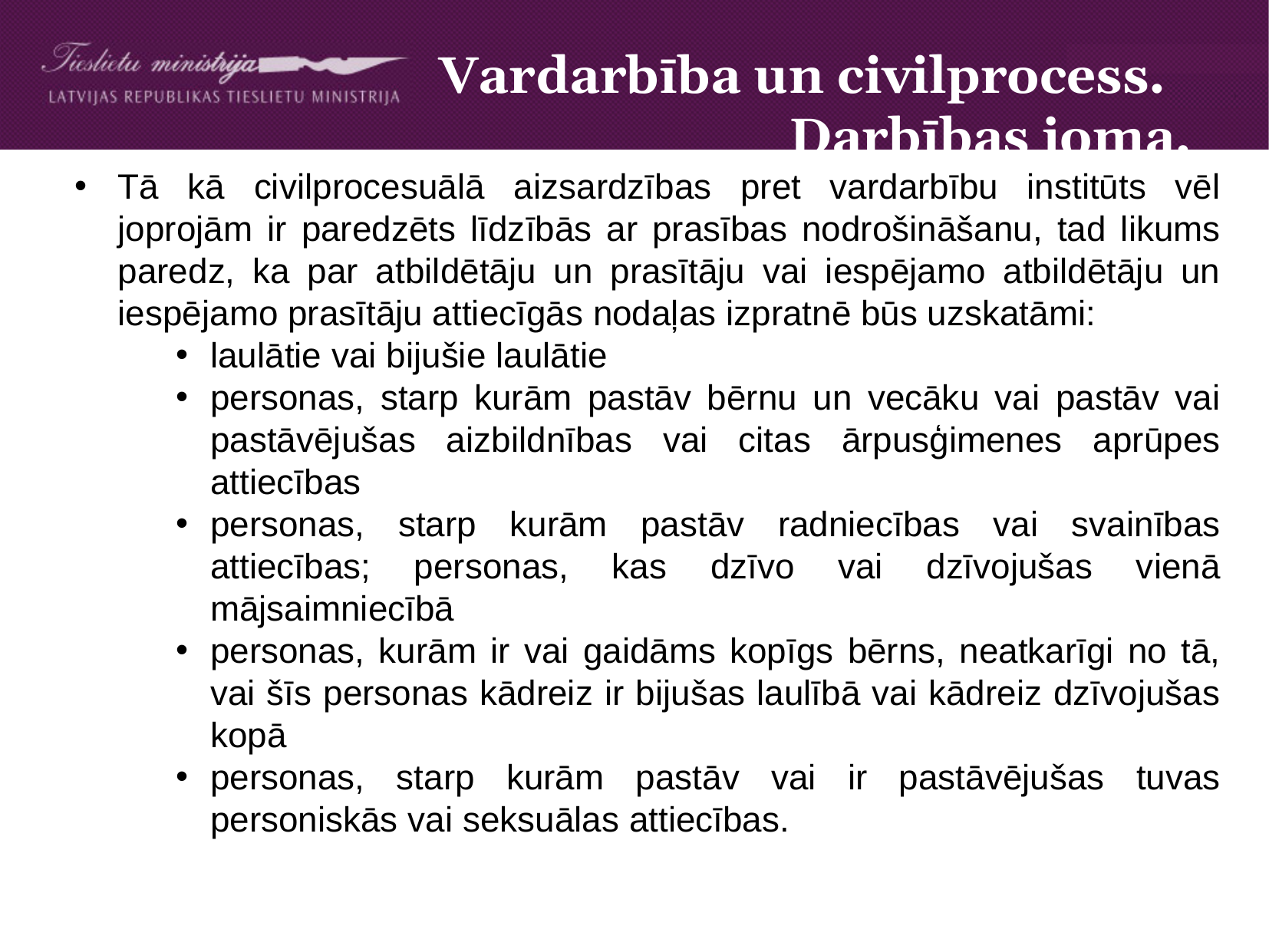

# Vardarbība un civilprocess. Darbības joma.
Tā kā civilprocesuālā aizsardzības pret vardarbību institūts vēl joprojām ir paredzēts līdzībās ar prasības nodrošināšanu, tad likums paredz, ka par atbildētāju un prasītāju vai iespējamo atbildētāju un iespējamo prasītāju attiecīgās nodaļas izpratnē būs uzskatāmi:
laulātie vai bijušie laulātie
personas, starp kurām pastāv bērnu un vecāku vai pastāv vai pastāvējušas aizbildnības vai citas ārpusģimenes aprūpes attiecības
personas, starp kurām pastāv radniecības vai svainības attiecības; personas, kas dzīvo vai dzīvojušas vienā mājsaimniecībā
personas, kurām ir vai gaidāms kopīgs bērns, neatkarīgi no tā, vai šīs personas kādreiz ir bijušas laulībā vai kādreiz dzīvojušas kopā
personas, starp kurām pastāv vai ir pastāvējušas tuvas personiskās vai seksuālas attiecības.